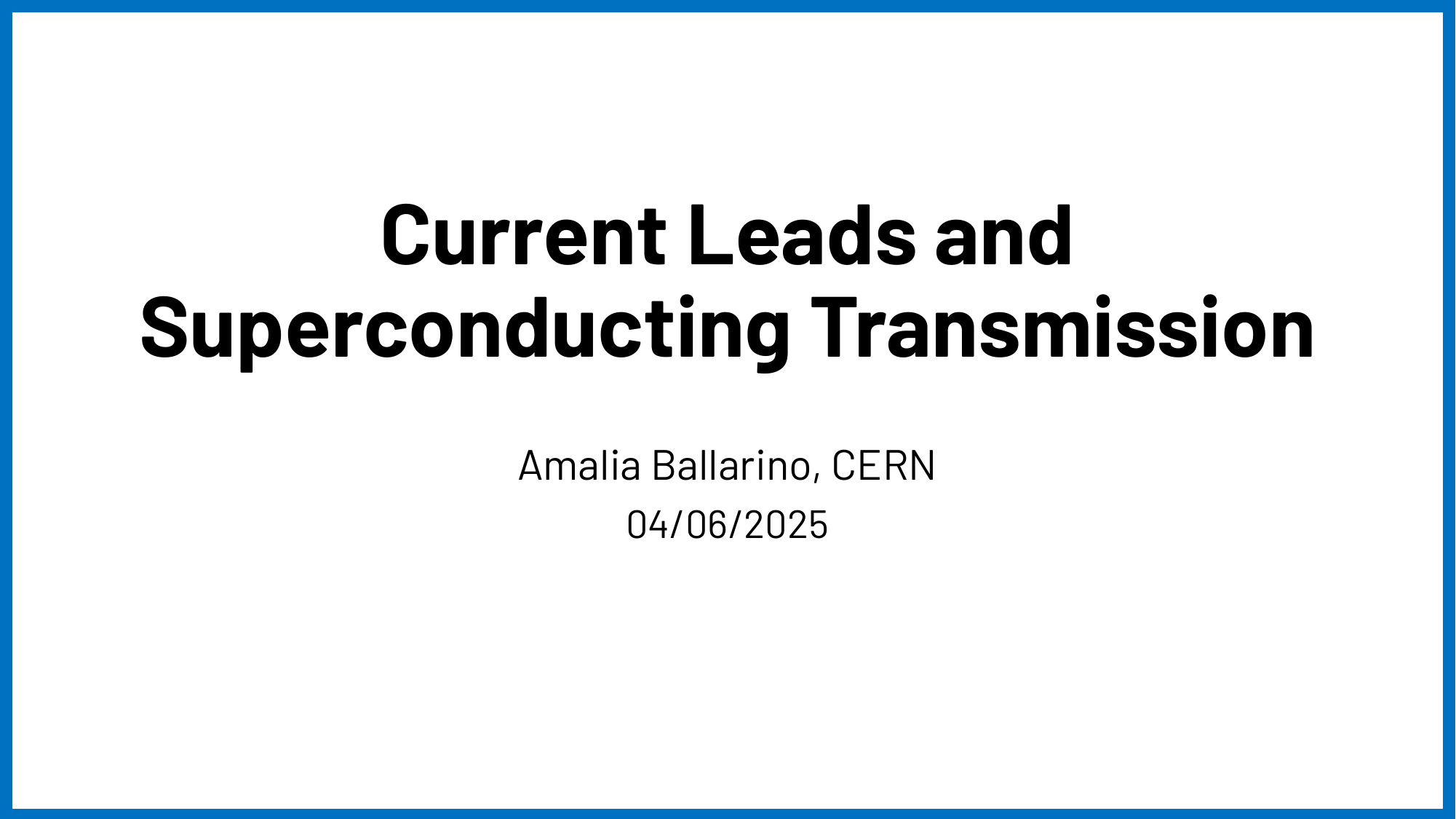

# Current Leads and Superconducting Transmission
Amalia Ballarino, CERN
04/06/2025